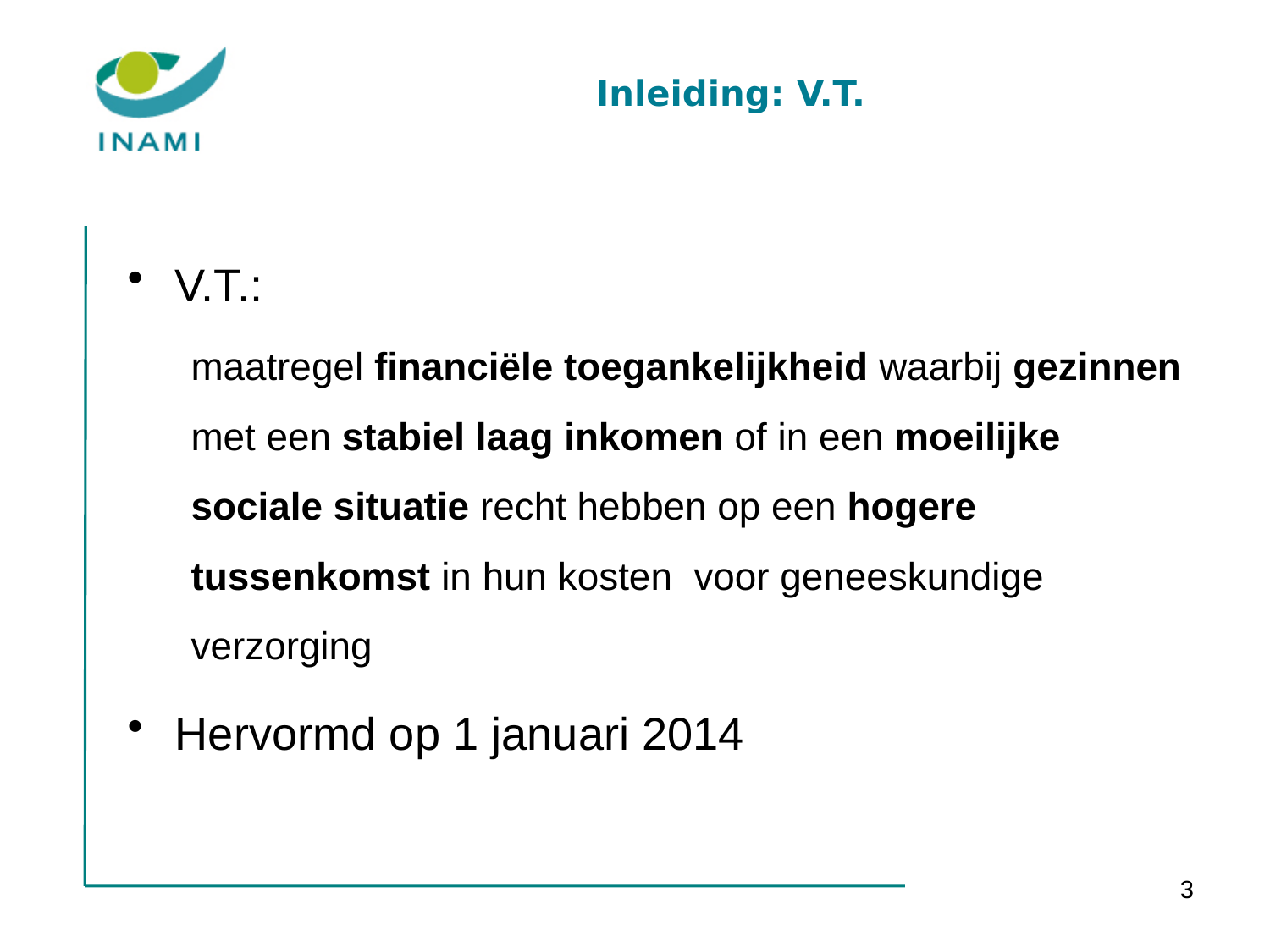

# Inleiding: V.T.
V.T.:
maatregel financiële toegankelijkheid waarbij gezinnen  met een stabiel laag inkomen of in een moeilijke sociale situatie recht hebben op een hogere tussenkomst in hun kosten  voor geneeskundige verzorging
Hervormd op 1 januari 2014

3